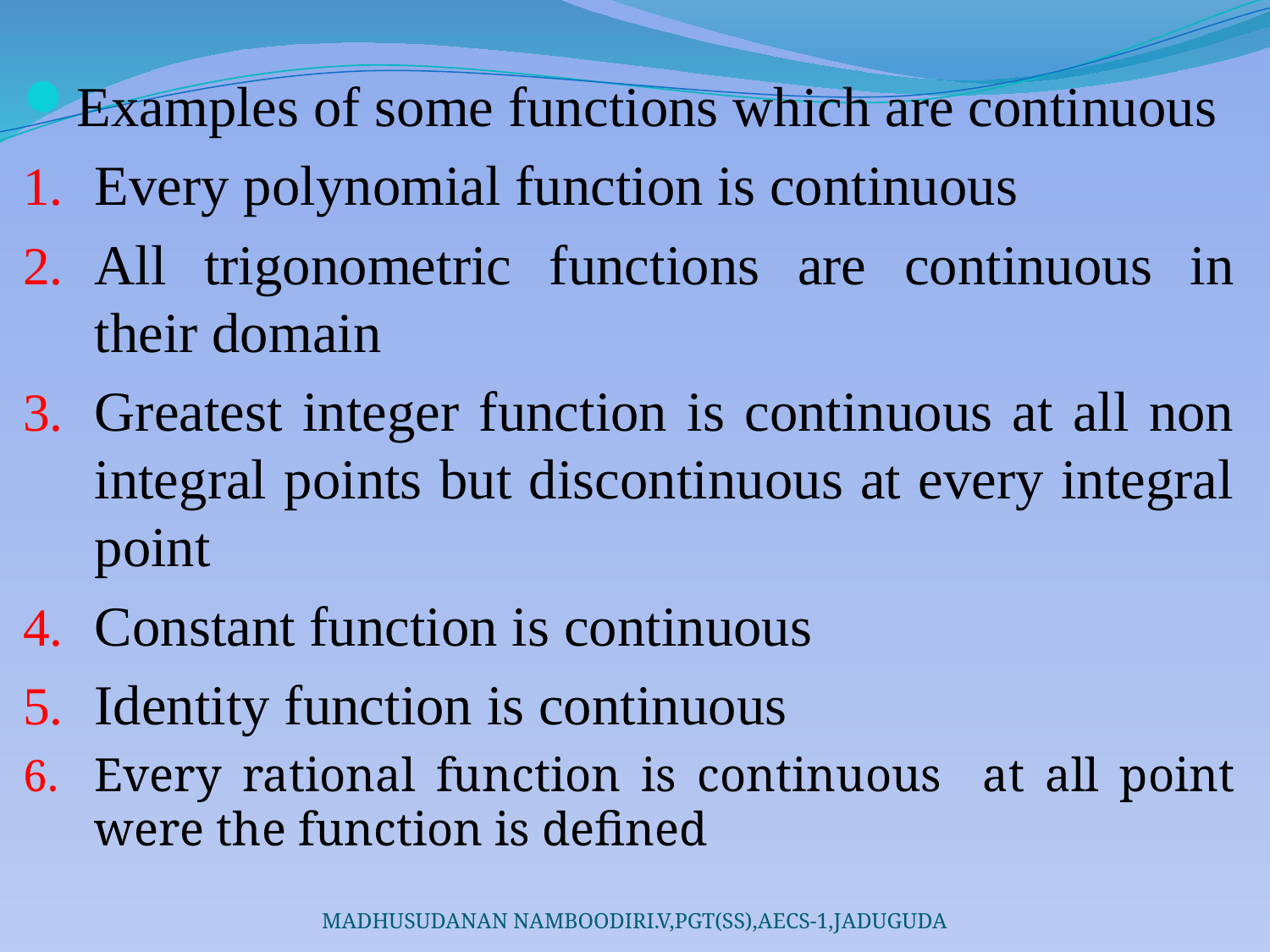

Examples of some functions which are continuous
Every polynomial function is continuous
All trigonometric functions are continuous in their domain
Greatest integer function is continuous at all non integral points but discontinuous at every integral point
Constant function is continuous
Identity function is continuous
Every rational function is continuous  at all point were the function is defined
MADHUSUDANAN NAMBOODIRI.V,PGT(SS),AECS-1,JADUGUDA